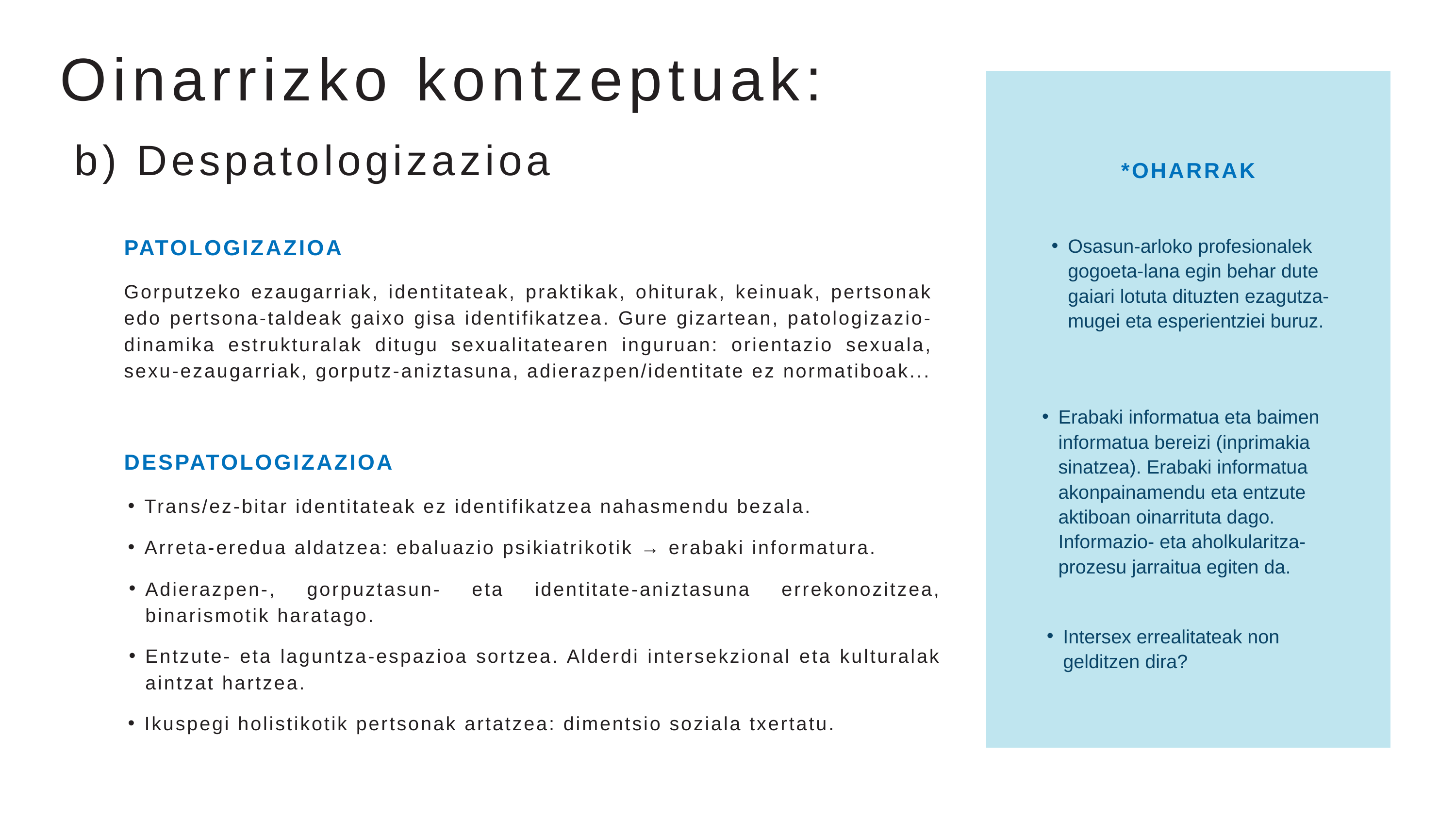

Oinarrizko kontzeptuak:

b) Despatologizazioa
*OHARRAK
PATOLOGIZAZIOA
Osasun-arloko profesionalek gogoeta-lana egin behar dute gaiari lotuta dituzten ezagutza-mugei eta esperientziei buruz.
Gorputzeko ezaugarriak, identitateak, praktikak, ohiturak, keinuak, pertsonak edo pertsona-taldeak gaixo gisa identifikatzea. Gure gizartean, patologizazio-dinamika estrukturalak ditugu sexualitatearen inguruan: orientazio sexuala, sexu-ezaugarriak, gorputz-aniztasuna, adierazpen/identitate ez normatiboak...
Erabaki informatua eta baimen informatua bereizi (inprimakia sinatzea). Erabaki informatua akonpainamendu eta entzute aktiboan oinarrituta dago. Informazio- eta aholkularitza-prozesu jarraitua egiten da.
DESPATOLOGIZAZIOA
Trans/ez-bitar identitateak ez identifikatzea nahasmendu bezala.
Arreta-eredua aldatzea: ebaluazio psikiatrikotik → erabaki informatura.
Adierazpen-, gorpuztasun- eta identitate-aniztasuna errekonozitzea, binarismotik haratago.
Intersex errealitateak non gelditzen dira?
Entzute- eta laguntza-espazioa sortzea. Alderdi intersekzional eta kulturalak aintzat hartzea.
Ikuspegi holistikotik pertsonak artatzea: dimentsio soziala txertatu.